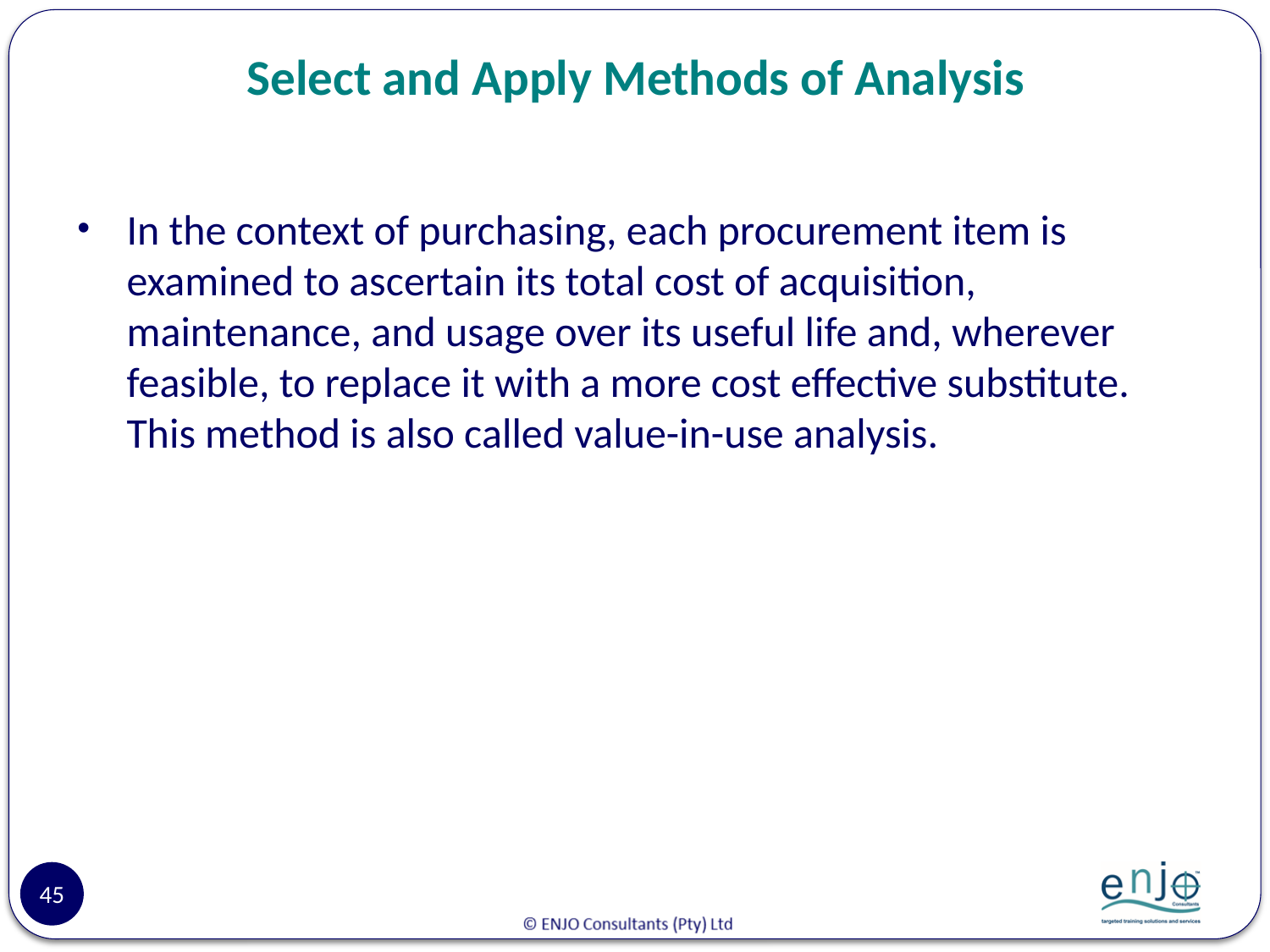

# Select and Apply Methods of Analysis
In the context of purchasing, each procurement item is examined to ascertain its total cost of acquisition, maintenance, and usage over its useful life and, wherever feasible, to replace it with a more cost effective substitute. This method is also called value-in-use analysis.

45